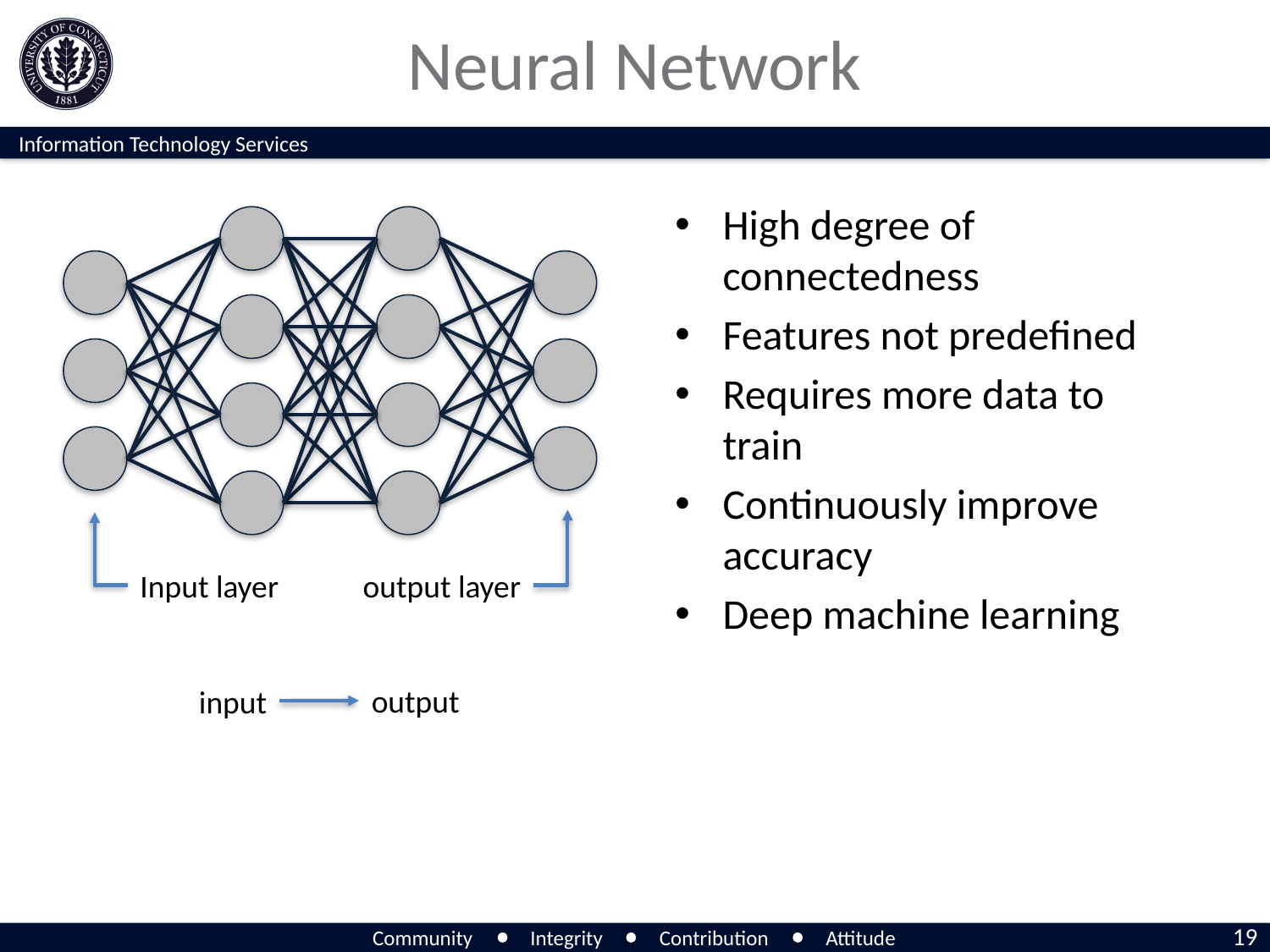

# Neural Network
High degree of connectedness
Features not predefined
Requires more data to train
Continuously improve accuracy
Deep machine learning

output layer
Input layer
output
input